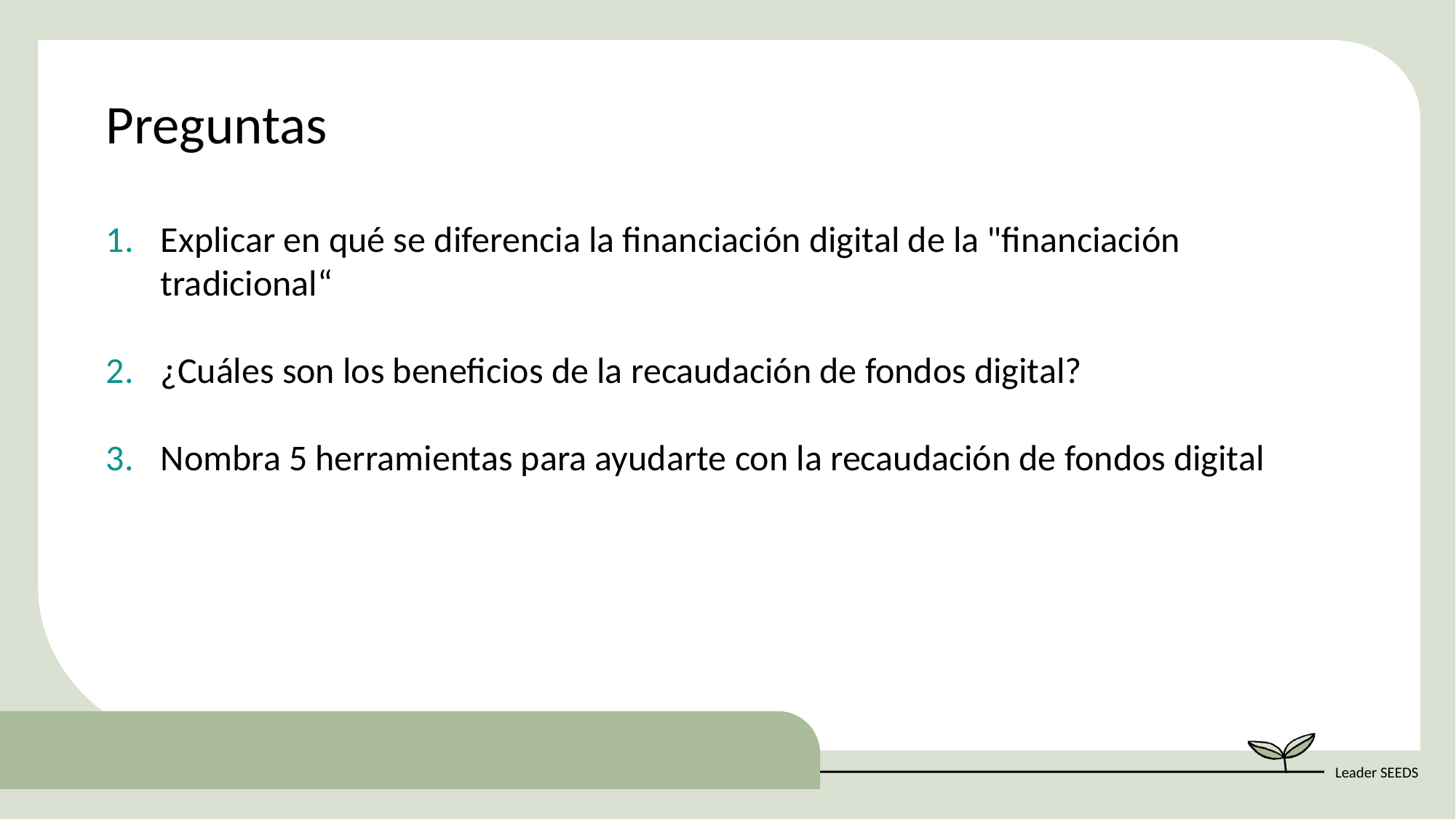

Preguntas
Explicar en qué se diferencia la financiación digital de la "financiación tradicional“

¿Cuáles son los beneficios de la recaudación de fondos digital?

Nombra 5 herramientas para ayudarte con la recaudación de fondos digital